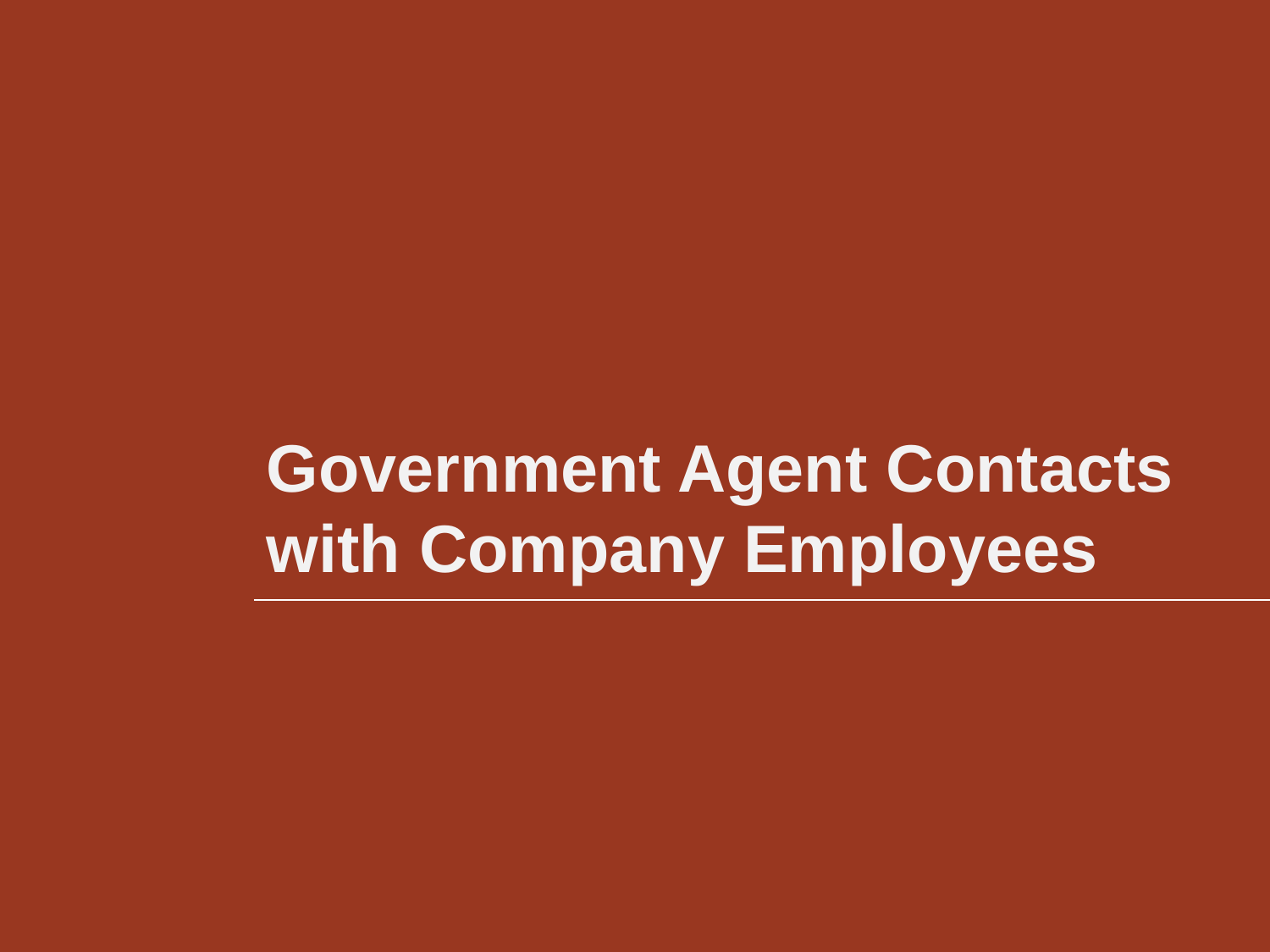

# Government Agent Contacts with Company Employees